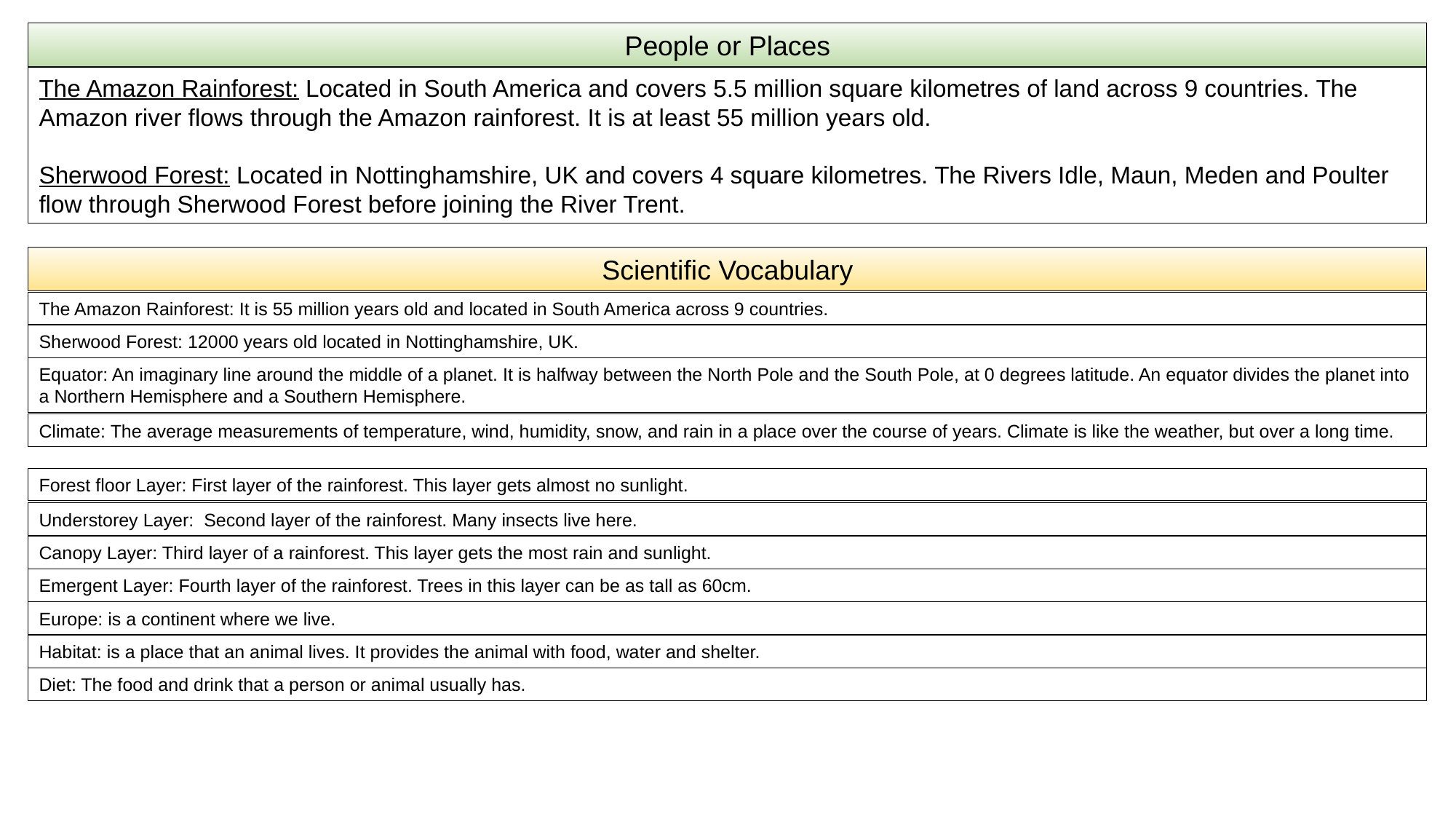

People or Places
The Amazon Rainforest: Located in South America and covers 5.5 million square kilometres of land across 9 countries. The Amazon river flows through the Amazon rainforest. It is at least 55 million years old.

Sherwood Forest: Located in Nottinghamshire, UK and covers 4 square kilometres. The Rivers Idle, Maun, Meden and Poulter flow through Sherwood Forest before joining the River Trent.
Scientific Vocabulary
The Amazon Rainforest: It is 55 million years old and located in South America across 9 countries.
Sherwood Forest: 12000 years old located in Nottinghamshire, UK.
Equator: An imaginary line around the middle of a planet. It is halfway between the North Pole and the South Pole, at 0 degrees latitude. An equator divides the planet into a Northern Hemisphere and a Southern Hemisphere.
Climate: The average measurements of temperature, wind, humidity, snow, and rain in a place over the course of years. Climate is like the weather, but over a long time.
Forest floor Layer: First layer of the rainforest. This layer gets almost no sunlight.
Understorey Layer:  Second layer of the rainforest. Many insects live here.
Canopy Layer: Third layer of a rainforest. This layer gets the most rain and sunlight.
Emergent Layer: Fourth layer of the rainforest. Trees in this layer can be as tall as 60cm.
Europe: is a continent where we live.
Habitat: is a place that an animal lives. It provides the animal with food, water and shelter.
Diet: The food and drink that a person or animal usually has.